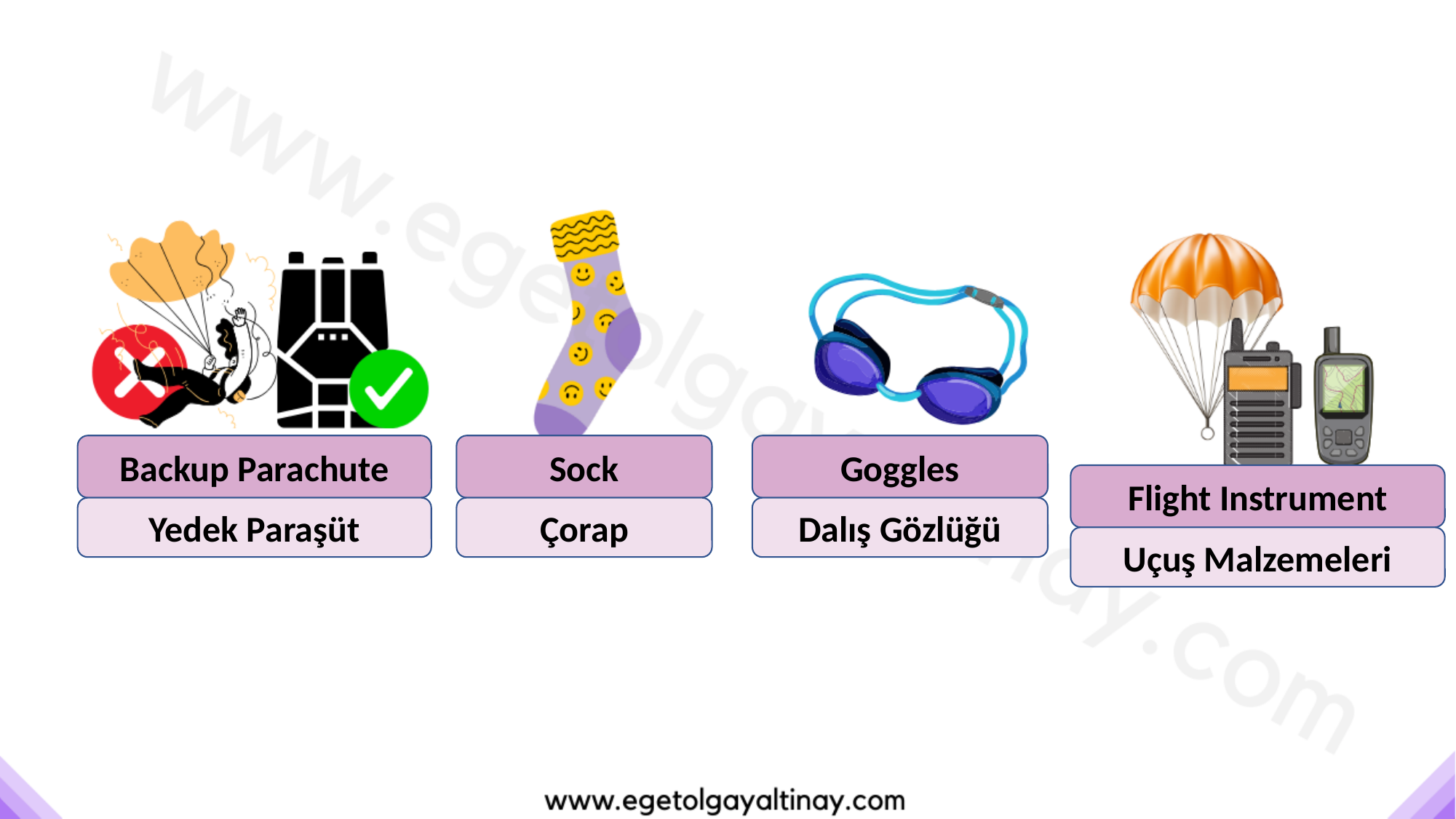

Sock
Goggles
Backup Parachute
Flight Instrument
Çorap
Dalış Gözlüğü
Yedek Paraşüt
Uçuş Malzemeleri